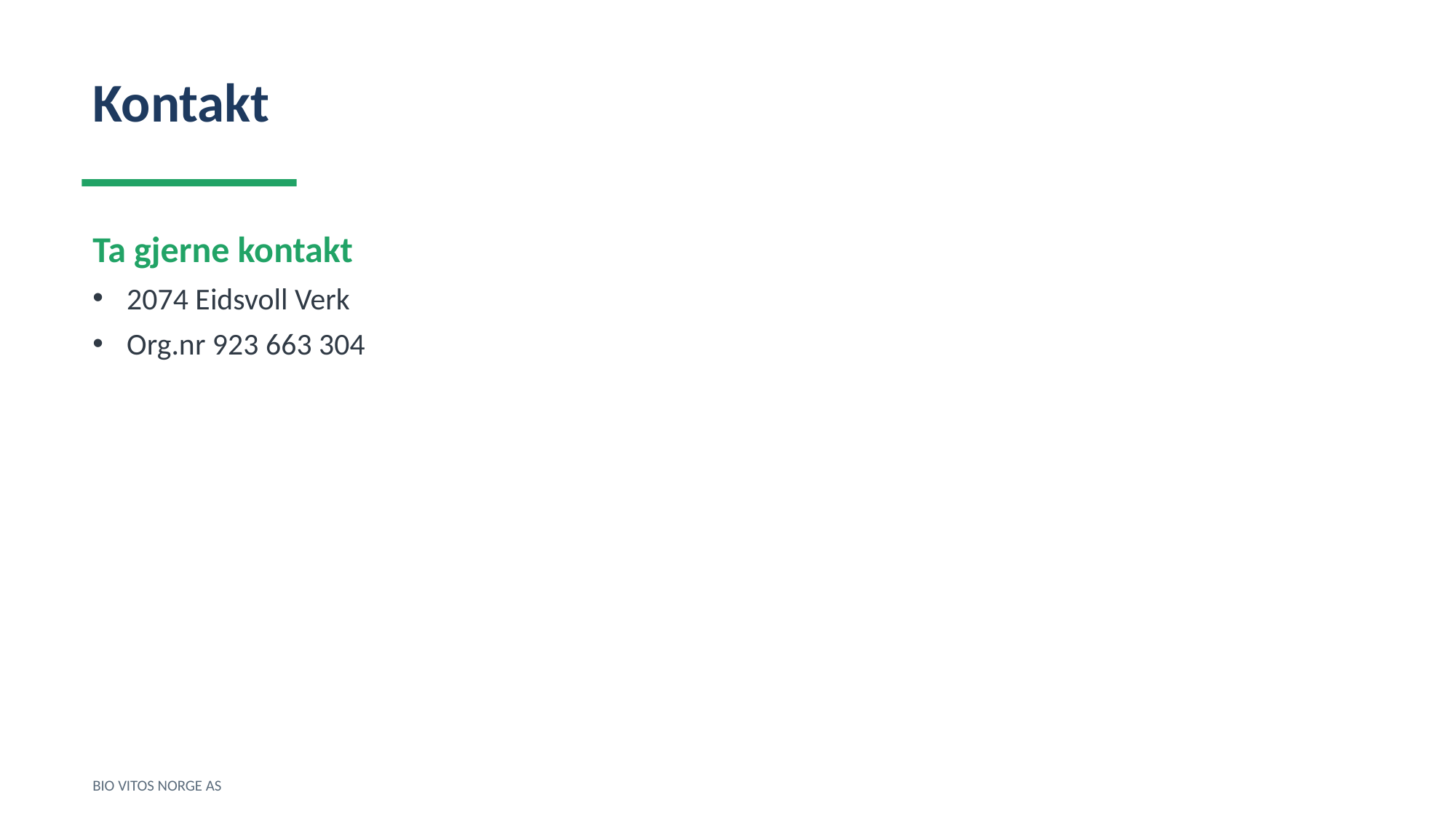

Kontakt

Ta gjerne kontakt
2074 Eidsvoll Verk
Org.nr 923 663 304
BIO VITOS NORGE AS